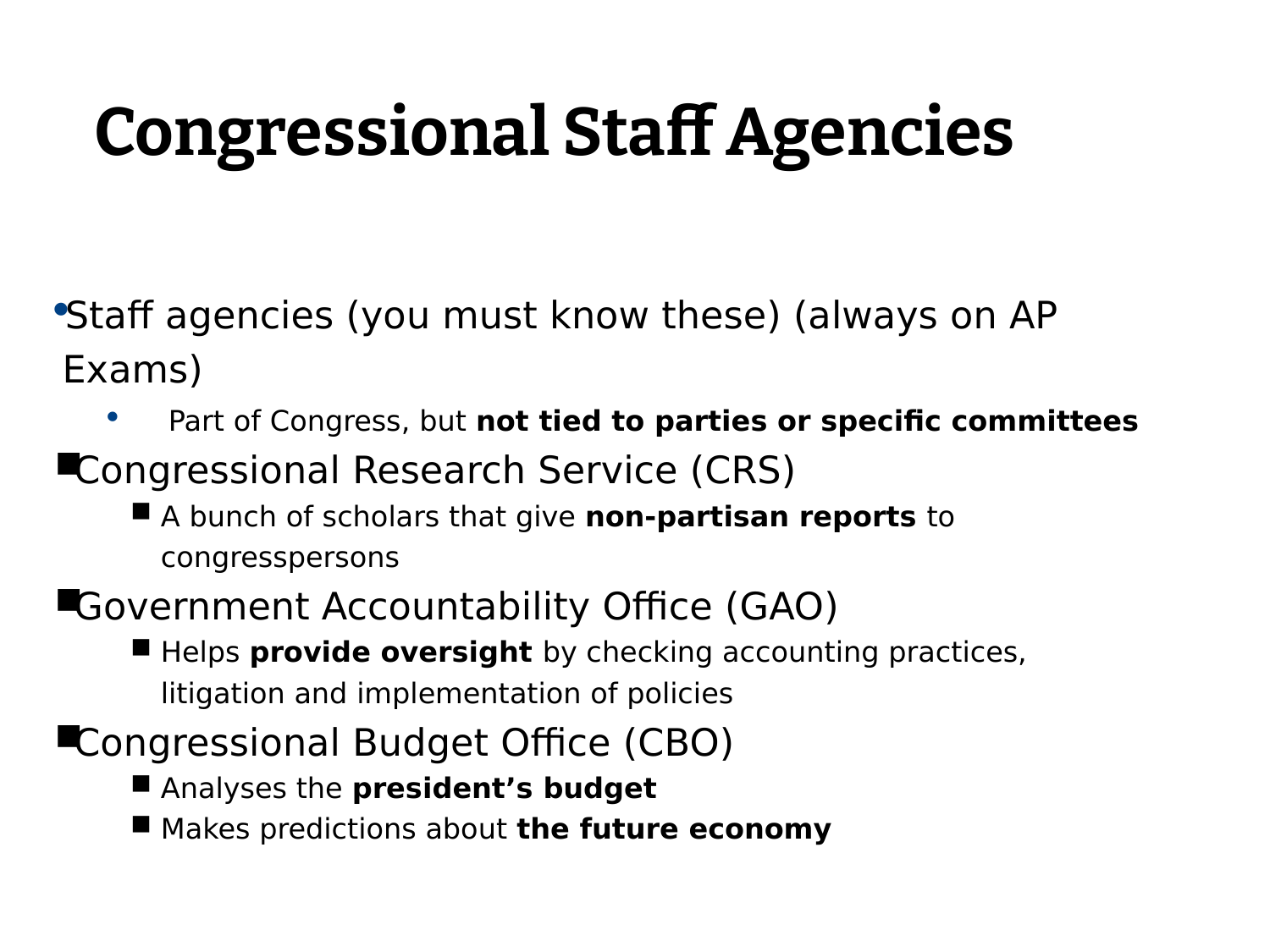

11.3
Congressional Staff Agencies
Staff agencies (you must know these) (always on AP Exams)
Part of Congress, but not tied to parties or specific committees
Congressional Research Service (CRS)
A bunch of scholars that give non-partisan reports to congresspersons
Government Accountability Office (GAO)
Helps provide oversight by checking accounting practices, litigation and implementation of policies
Congressional Budget Office (CBO)
Analyses the president’s budget
Makes predictions about the future economy